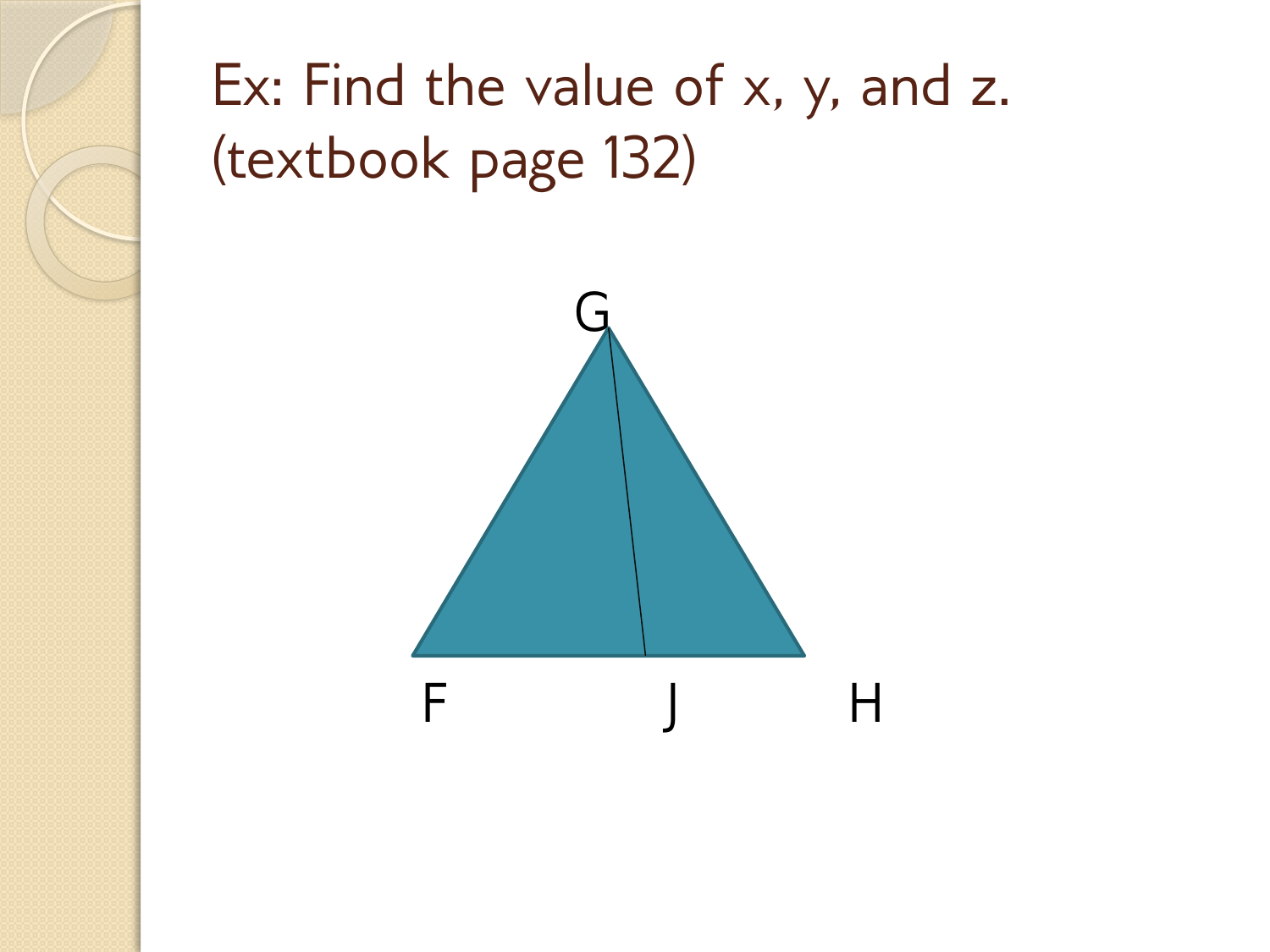

# Ex: Find the value of x, y, and z. (textbook page 132)

                   G

          F             J          H